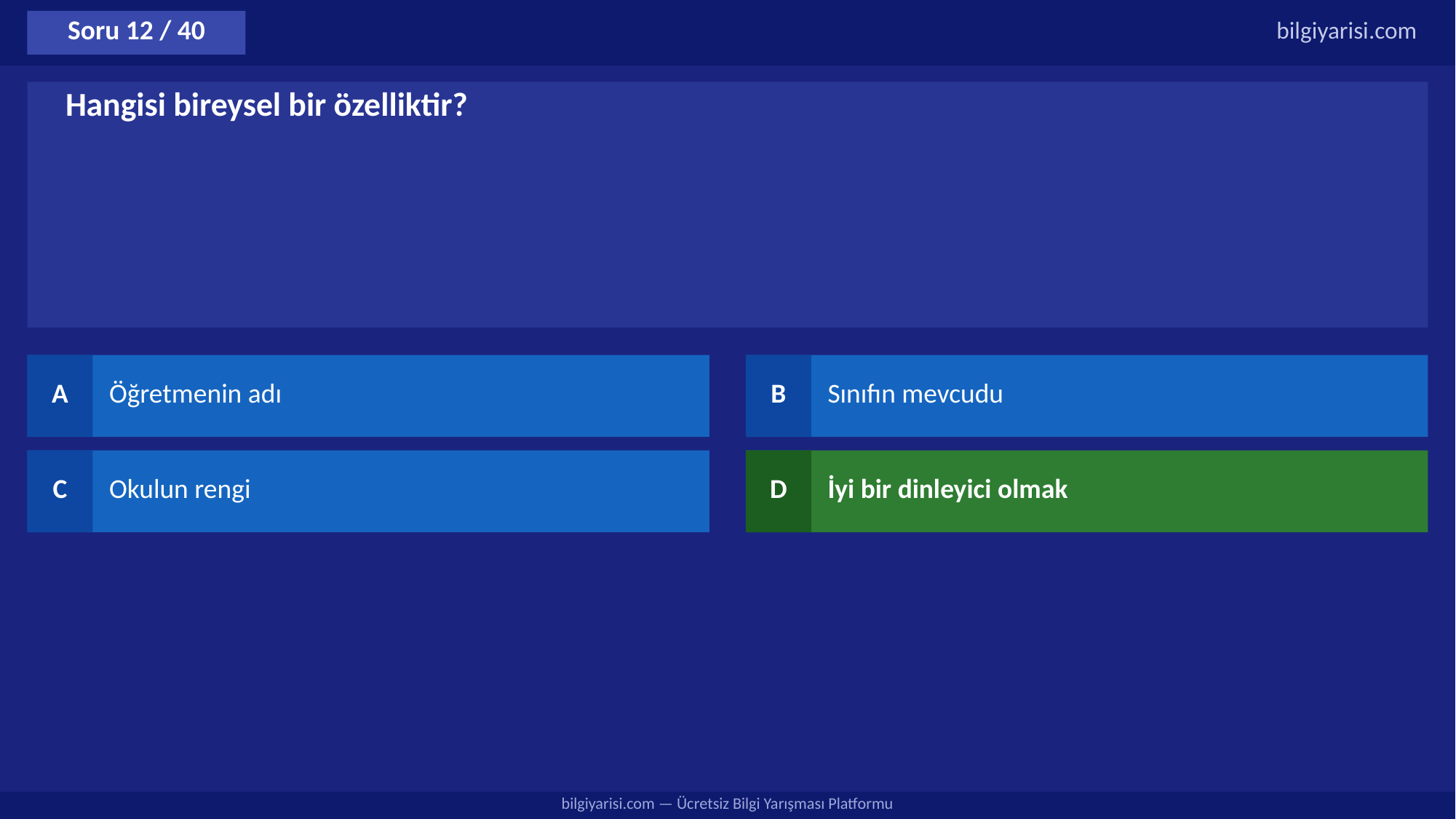

Soru 12 / 40
bilgiyarisi.com

Hangisi bireysel bir özelliktir?

A
Öğretmenin adı

B
Sınıfın mevcudu

C
Okulun rengi

D
İyi bir dinleyici olmak
bilgiyarisi.com — Ücretsiz Bilgi Yarışması Platformu